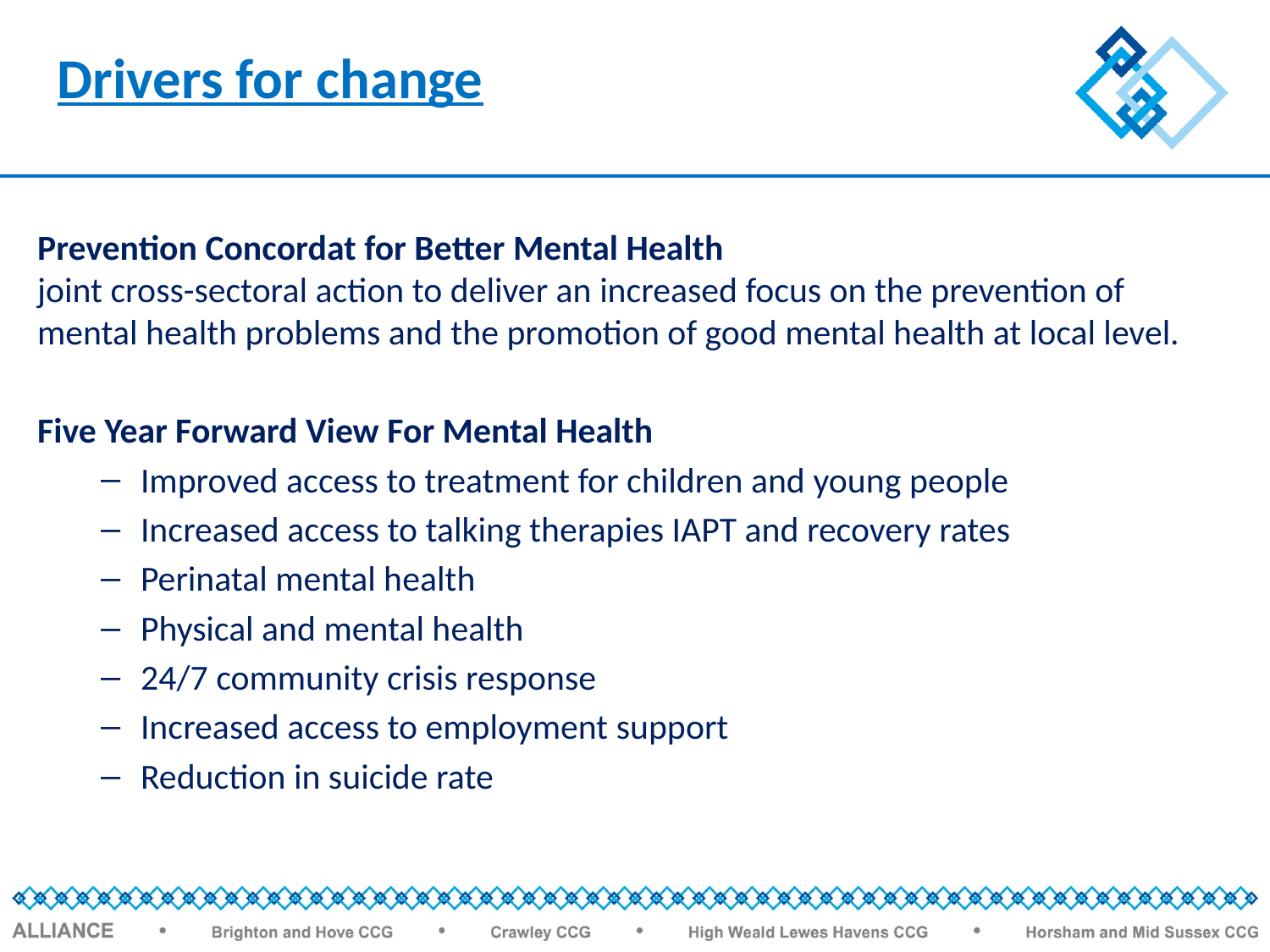

Drivers for change

Prevention Concordat for Better Mental Health
joint cross-sectoral action to deliver an increased focus on the prevention of mental health problems and the promotion of good mental health at local level.

Five Year Forward View For Mental Health
Improved access to treatment for children and young people
Increased access to talking therapies IAPT and recovery rates
Perinatal mental health
Physical and mental health
24/7 community crisis response
Increased access to employment support
Reduction in suicide rate